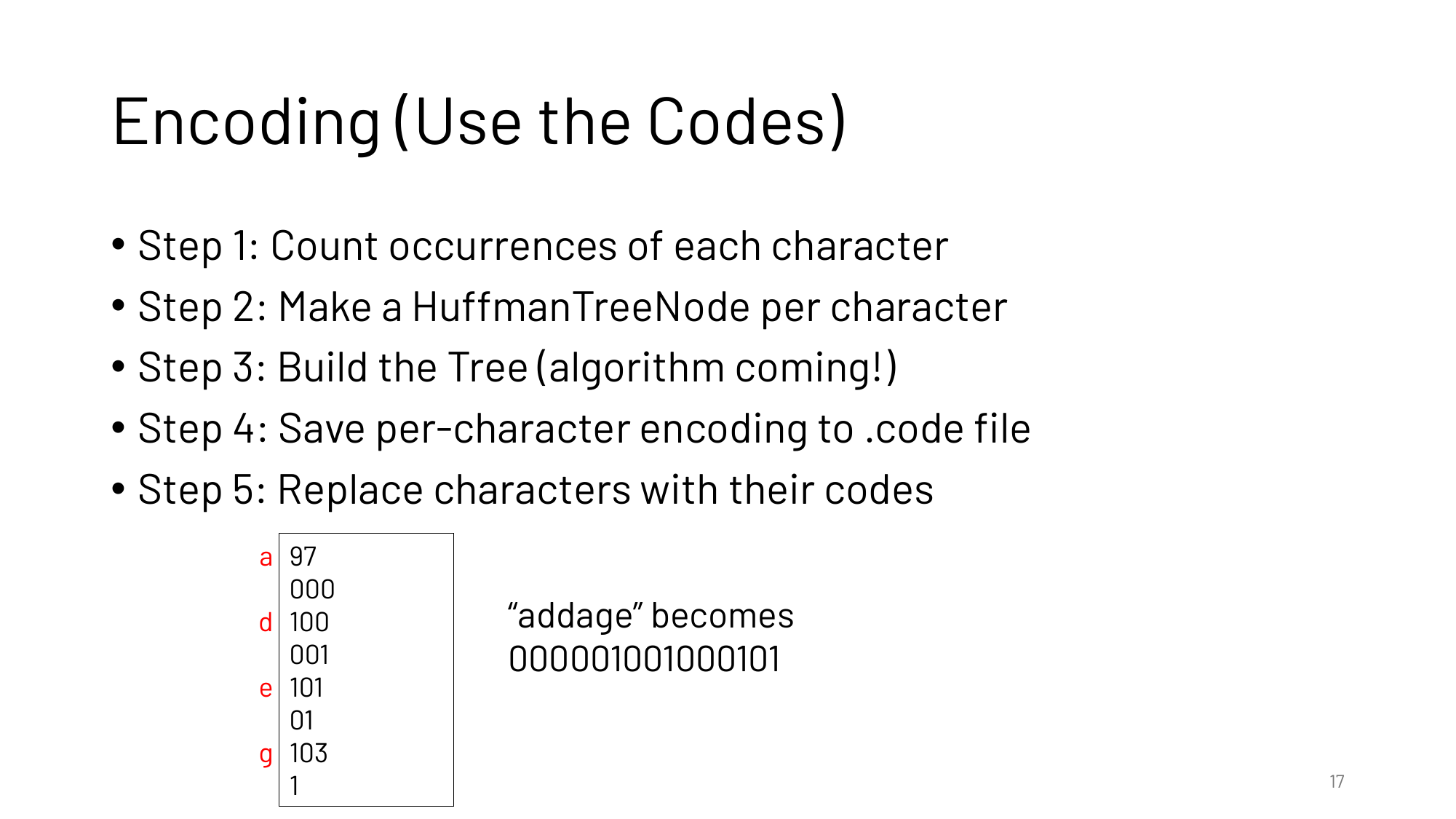

# Encoding (Use the Codes)
Step 1: Count occurrences of each character
Step 2: Make a HuffmanTreeNode per character
Step 3: Build the Tree (algorithm coming!)
Step 4: Save per-character encoding to .code file
Step 5: Replace characters with their codes
a

d

e

g

97
000
100
001
101
01
103
1
“addage” becomes
000001001000101
17